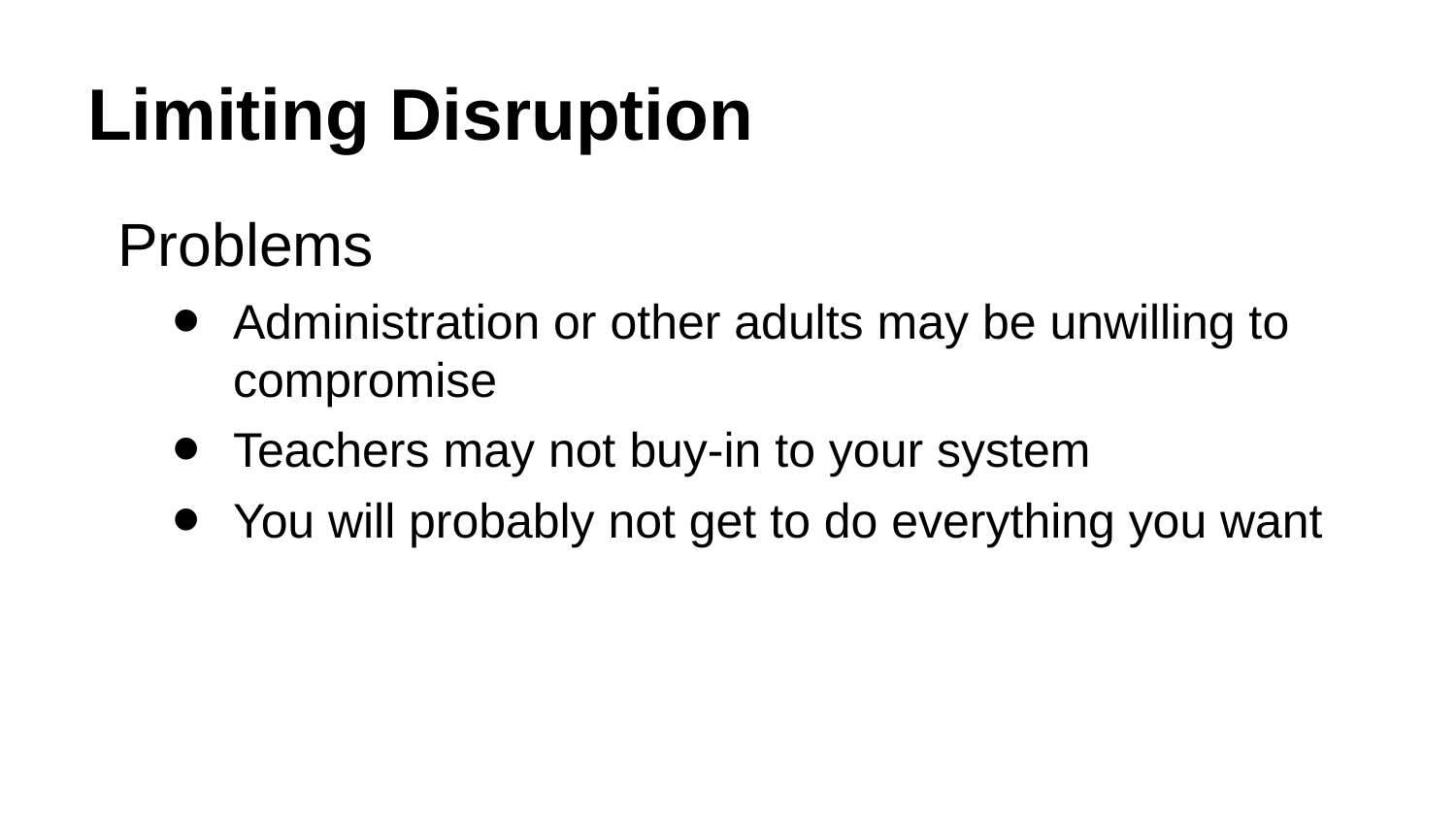

# Limiting Disruption
Problems
Administration or other adults may be unwilling to compromise
Teachers may not buy-in to your system
You will probably not get to do everything you want